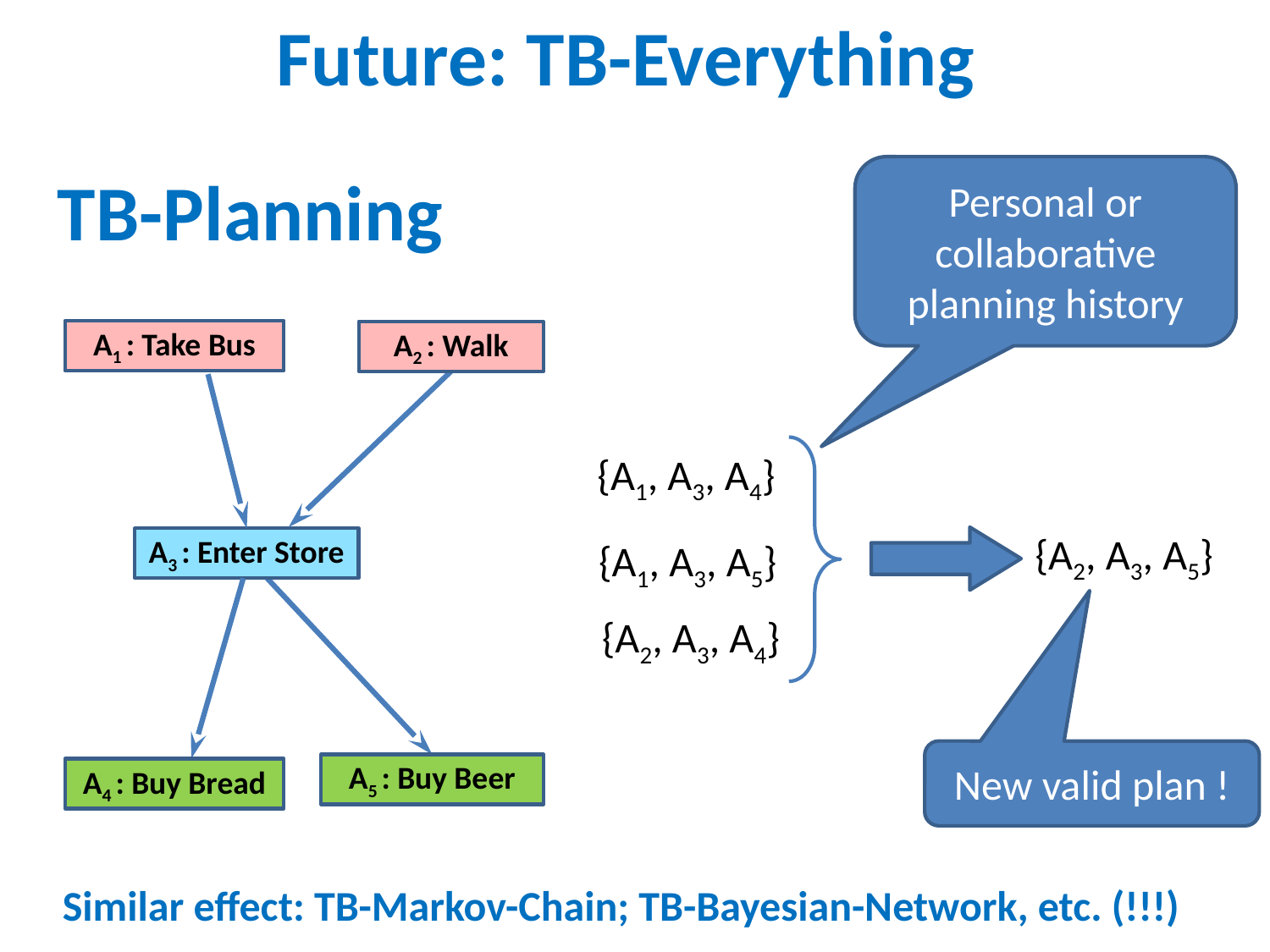

Future: TB-Everything
Personal or collaborative planning history
TB-Planning
A1 : Take Bus
A2 : Walk

{A1, A3, A4}
{A2, A3, A5}

A3 : Enter Store
{A1, A3, A5}
{A2, A3, A4}
New valid plan !
A5 : Buy Beer
A4 : Buy Bread
Similar effect: TB-Markov-Chain; TB-Bayesian-Network, etc. (!!!)